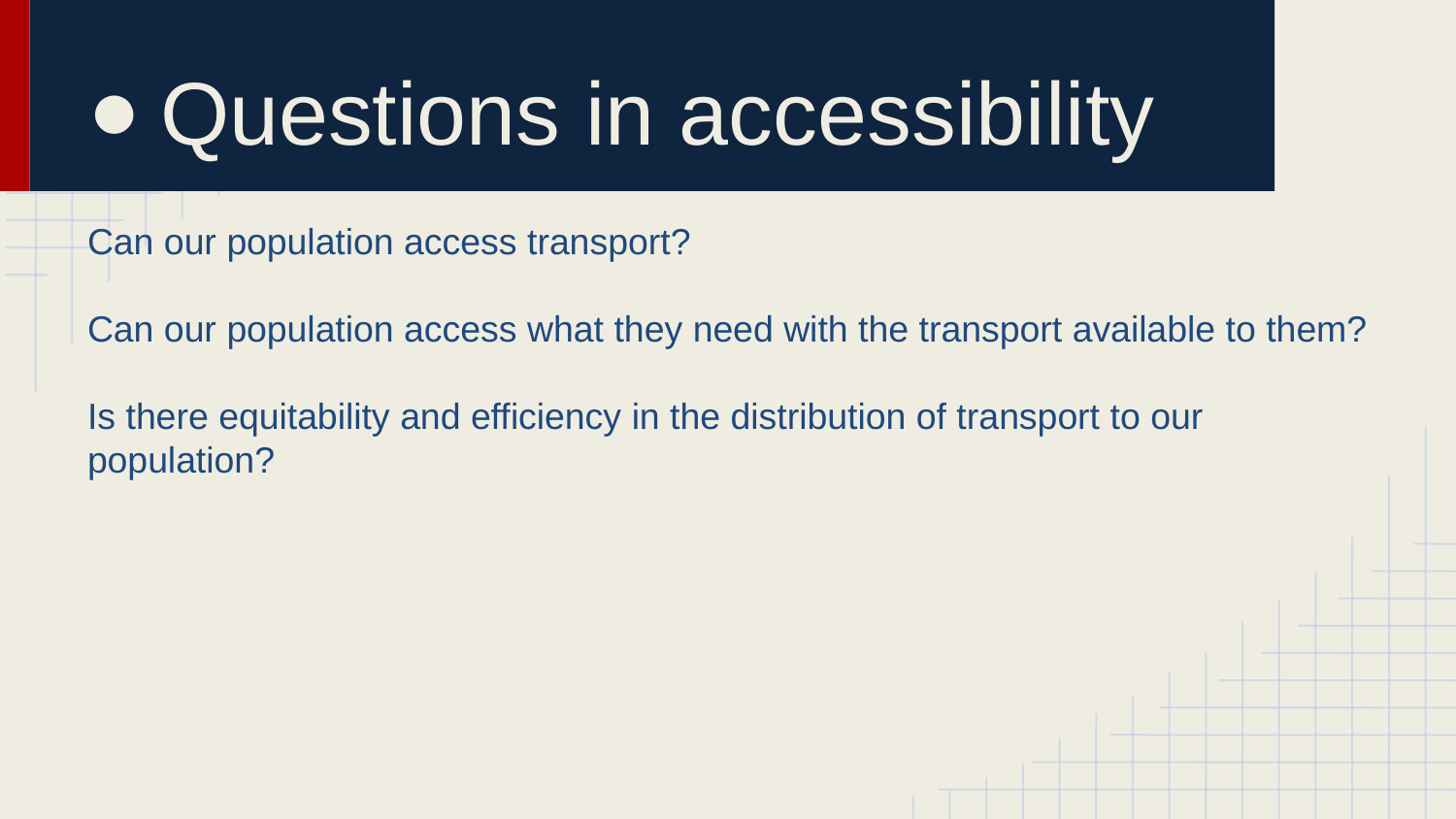

# Questions in accessibility
Can our population access transport?

Can our population access what they need with the transport available to them?

Is there equitability and efficiency in the distribution of transport to our population?